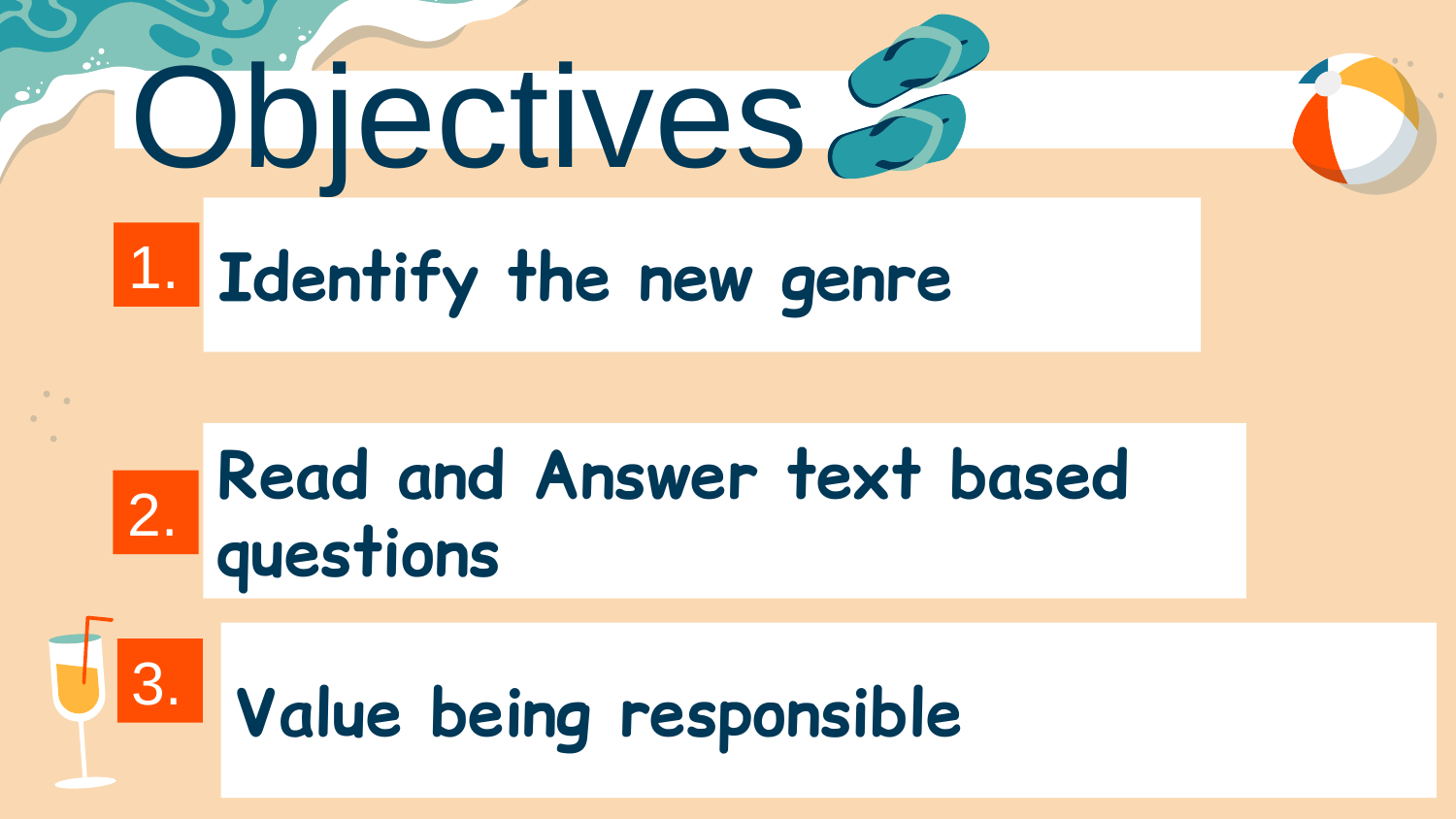

Objectives
# Identify the new genre
1.
Read and Answer text based questions
2.

Value being responsible
3.